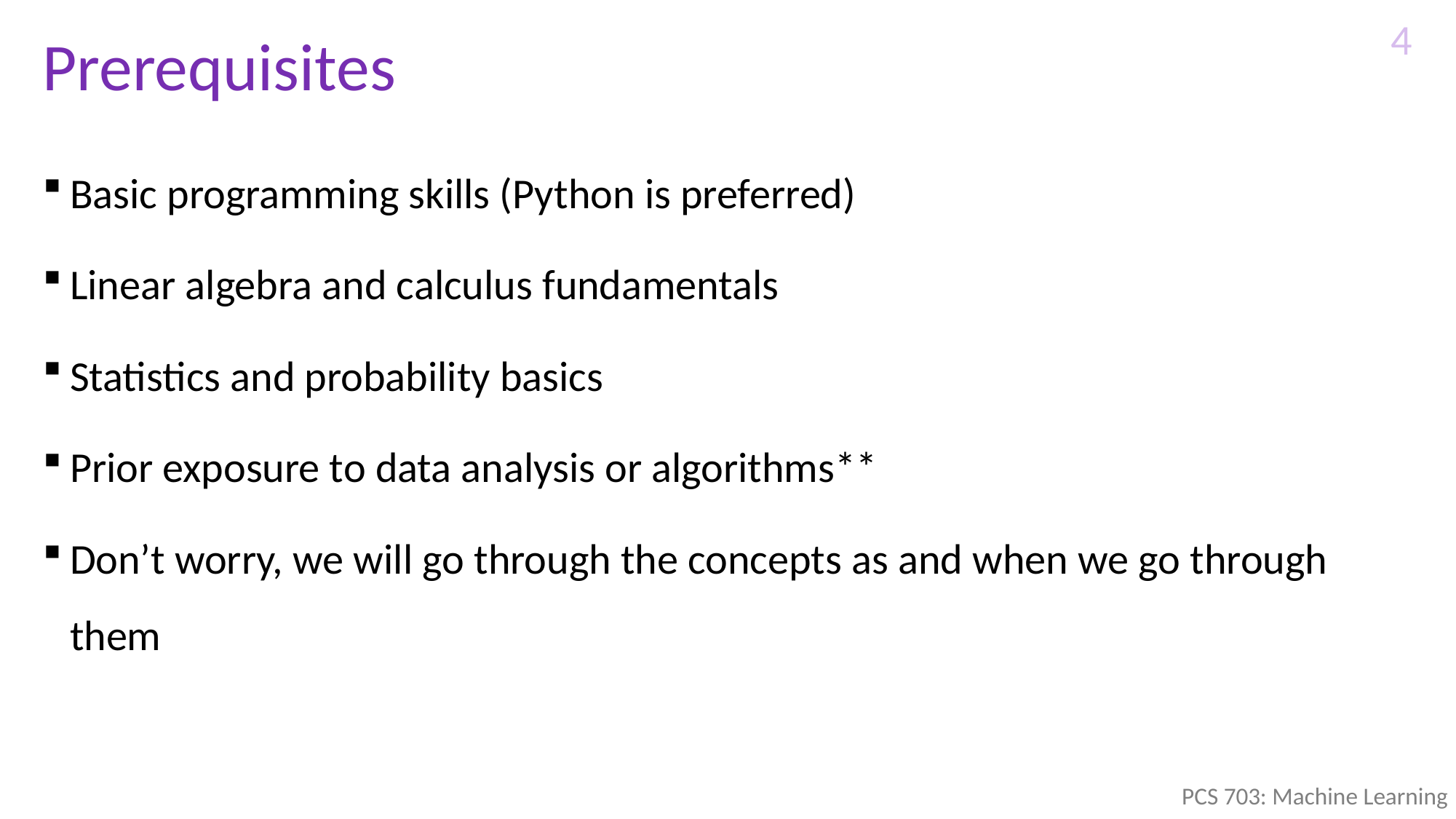

4
# Prerequisites
Basic programming skills (Python is preferred)
Linear algebra and calculus fundamentals
Statistics and probability basics
Prior exposure to data analysis or algorithms**
Don’t worry, we will go through the concepts as and when we go through them